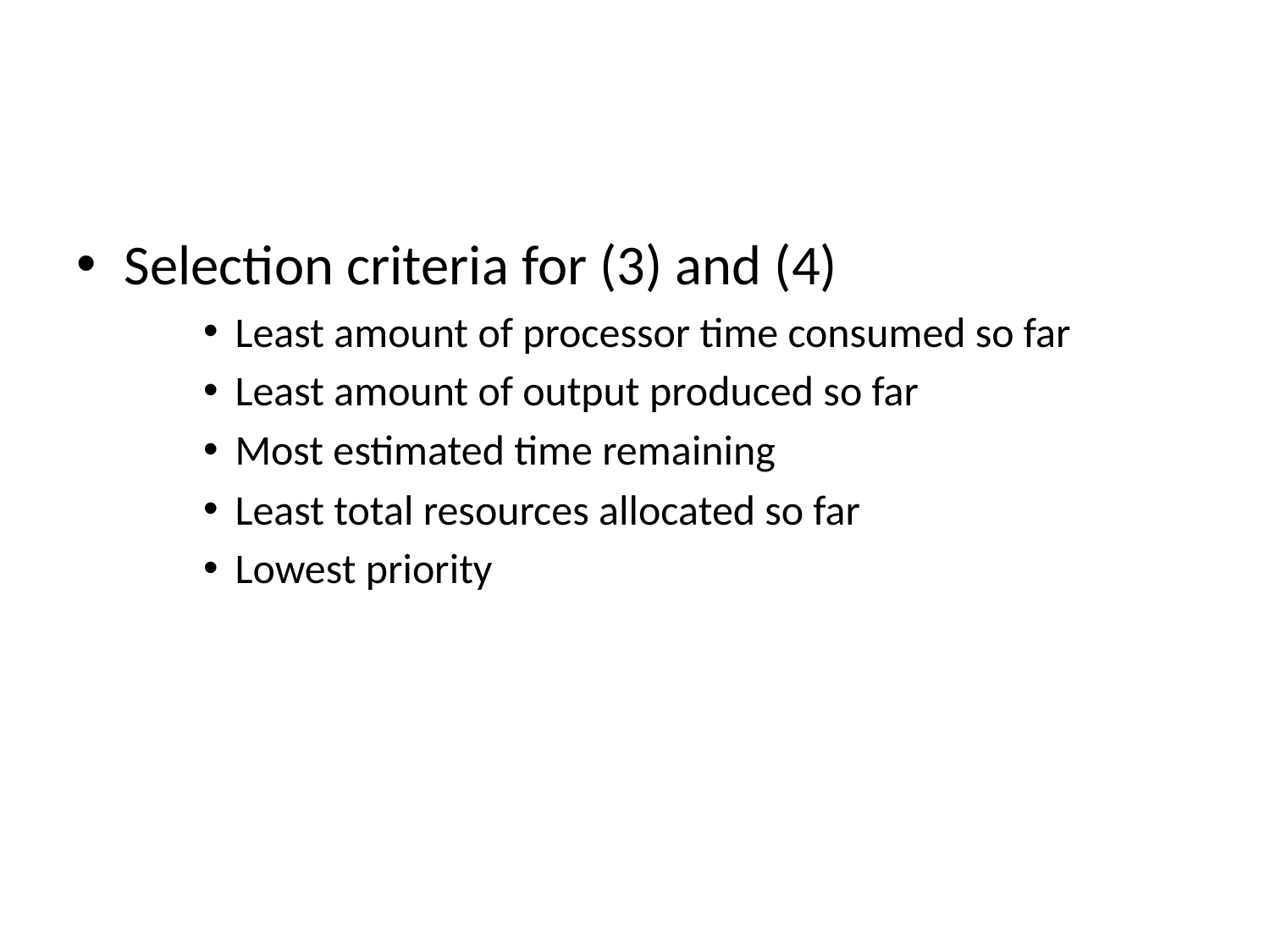

#
Selection criteria for (3) and (4)
Least amount of processor time consumed so far
Least amount of output produced so far
Most estimated time remaining
Least total resources allocated so far
Lowest priority